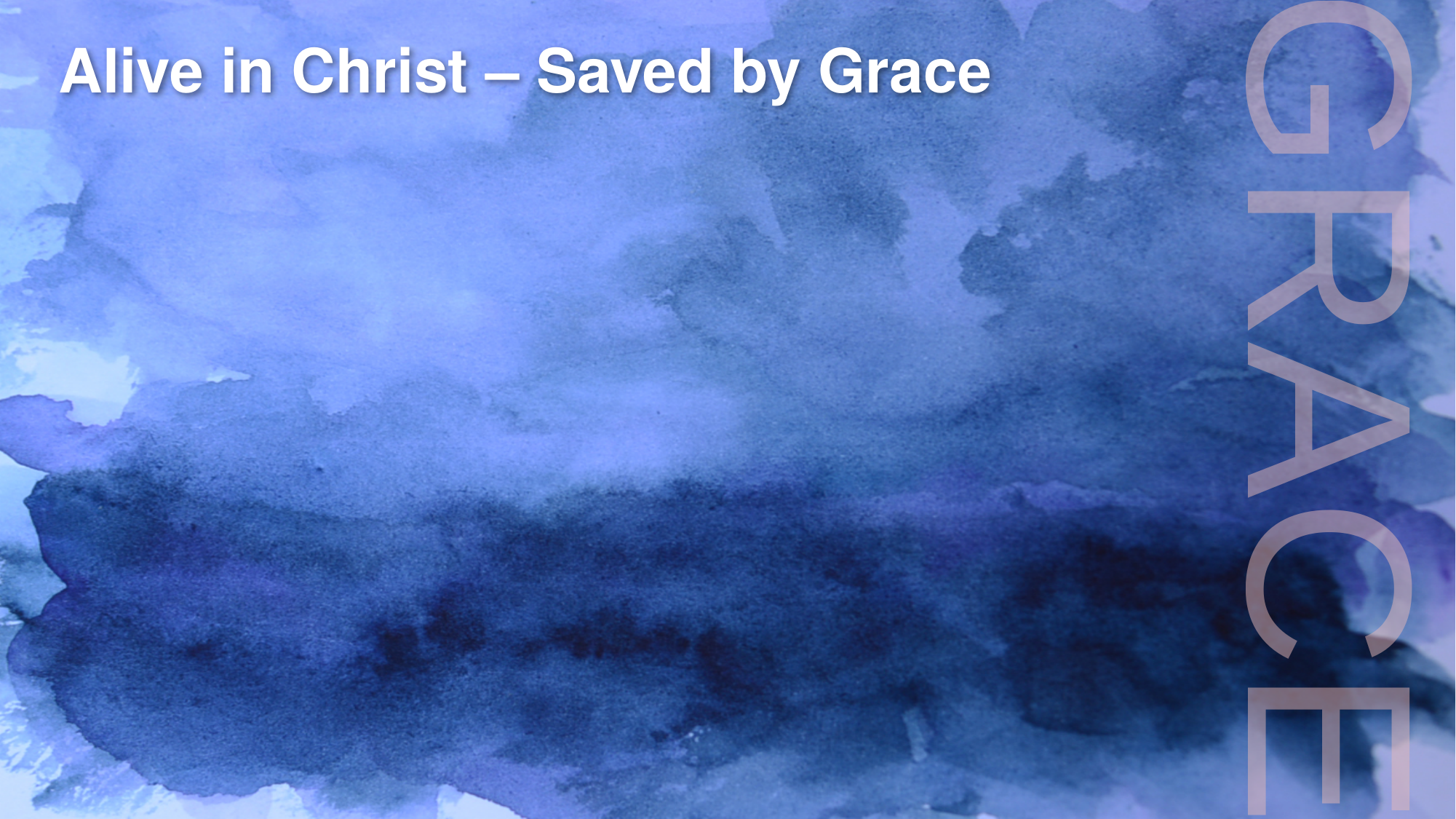

Alive in Christ – Saved by Grace
GRACE